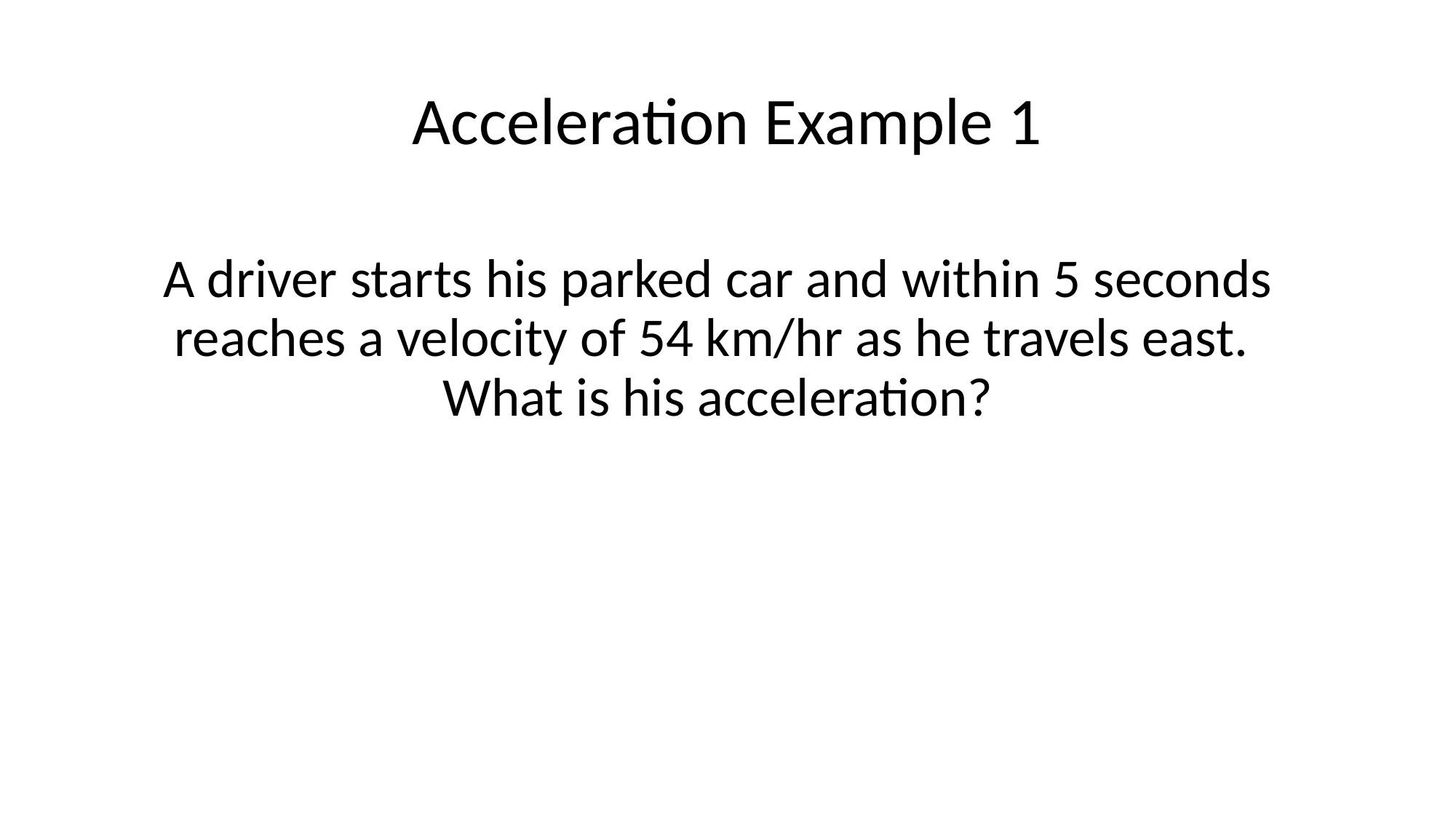

# Acceleration Example 1
A driver starts his parked car and within 5 seconds reaches a velocity of 54 km/hr as he travels east.  What is his acceleration?